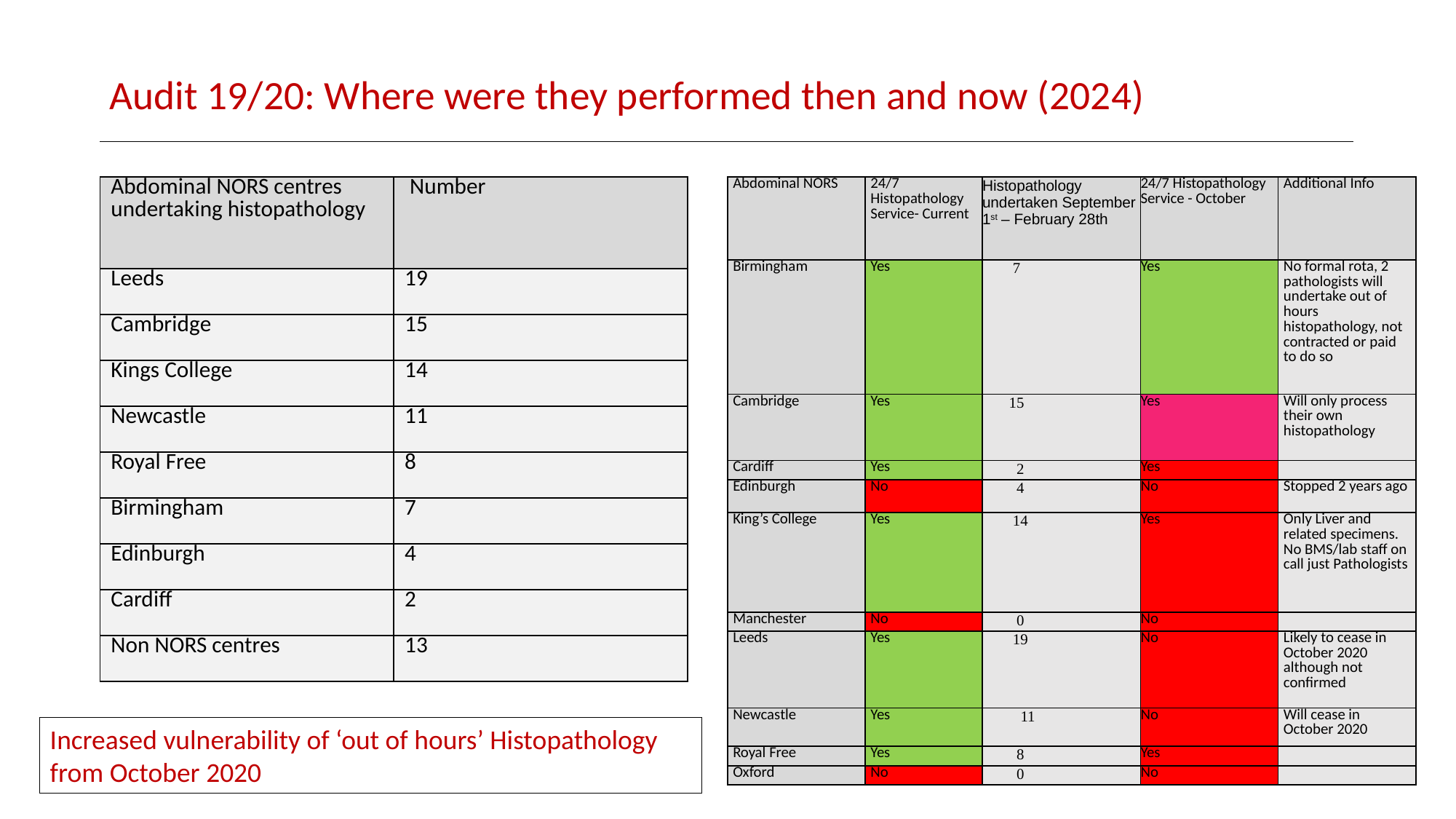

# Audit 19/20: Where were they performed then and now (2024)
| Abdominal NORS centres undertaking histopathology | Number |
| --- | --- |
| Leeds | 19 |
| Cambridge | 15 |
| Kings College | 14 |
| Newcastle | 11 |
| Royal Free | 8 |
| Birmingham | 7 |
| Edinburgh | 4 |
| Cardiff | 2 |
| Non NORS centres | 13 |
| Abdominal NORS | 24/7 Histopathology Service- Current | Histopathology undertaken September 1st – February 28th | 24/7 Histopathology Service - October | Additional Info |
| --- | --- | --- | --- | --- |
| Birmingham | Yes | 7 | Yes | No formal rota, 2 pathologists will undertake out of hours histopathology, not contracted or paid to do so |
| Cambridge | Yes | 15 | Yes | Will only process their own histopathology |
| Cardiff | Yes | 2 | Yes |  |
| Edinburgh | No | 4 | No | Stopped 2 years ago |
| King’s College | Yes | 14 | Yes | Only Liver and related specimens.  No BMS/lab staff on call just Pathologists |
| Manchester | No | 0 | No |  |
| Leeds | Yes | 19 | No | Likely to cease in October 2020 although not confirmed |
| Newcastle | Yes | 11 | No | Will cease in October 2020 |
| Royal Free | Yes | 8 | Yes |  |
| Oxford | No | 0 | No |  |
Increased vulnerability of ‘out of hours’ Histopathology from October 2020